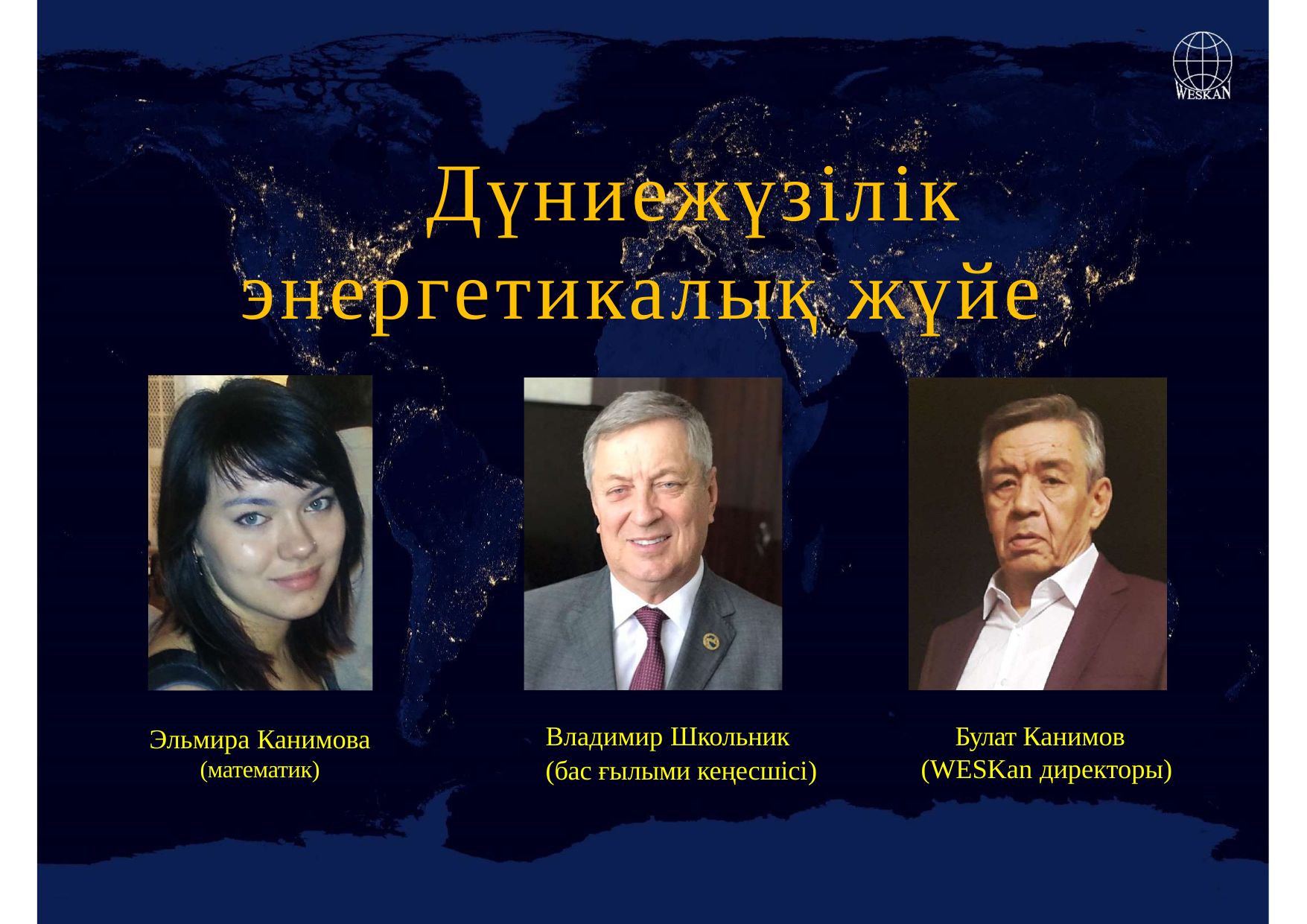

# Дүниежүзілік энергетикалық жүйе

Владимир Школьник
(бас ғылыми кеңесшісі)
Булат Канимов  (WESKan директоры)
Эльмира Канимова
(математик)